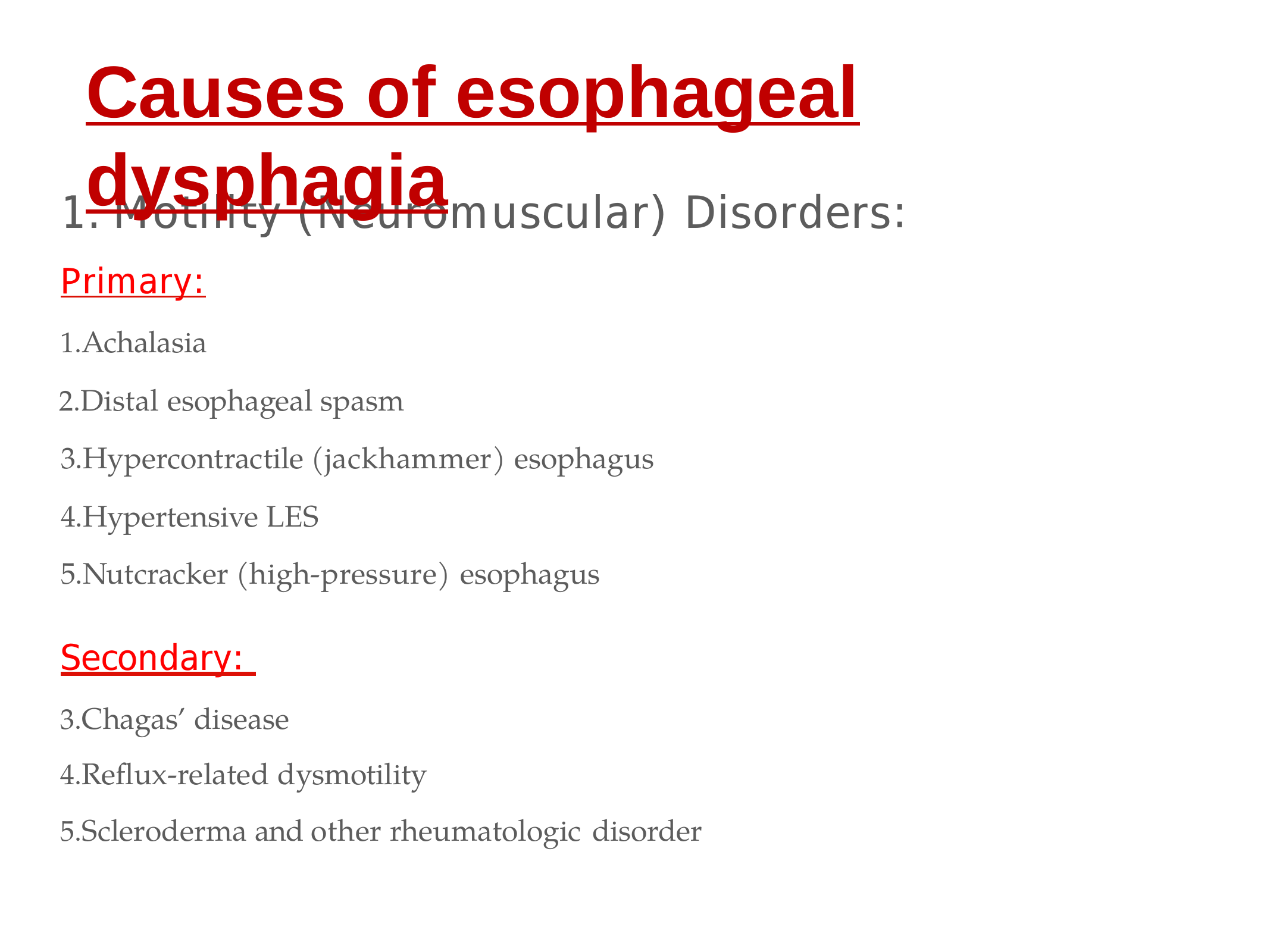

# Causes of esophageal dysphagia
1. Motility (Neuromuscular) Disorders:
Primary:
Achalasia
Distal esophageal spasm
3.Hypercontractile (jackhammer) esophagus
4.Hypertensive LES
5.Nutcracker (high-pressure) esophagus

Secondary:
Chagas’ disease
Reflux-related dysmotility
Scleroderma and other rheumatologic disorder